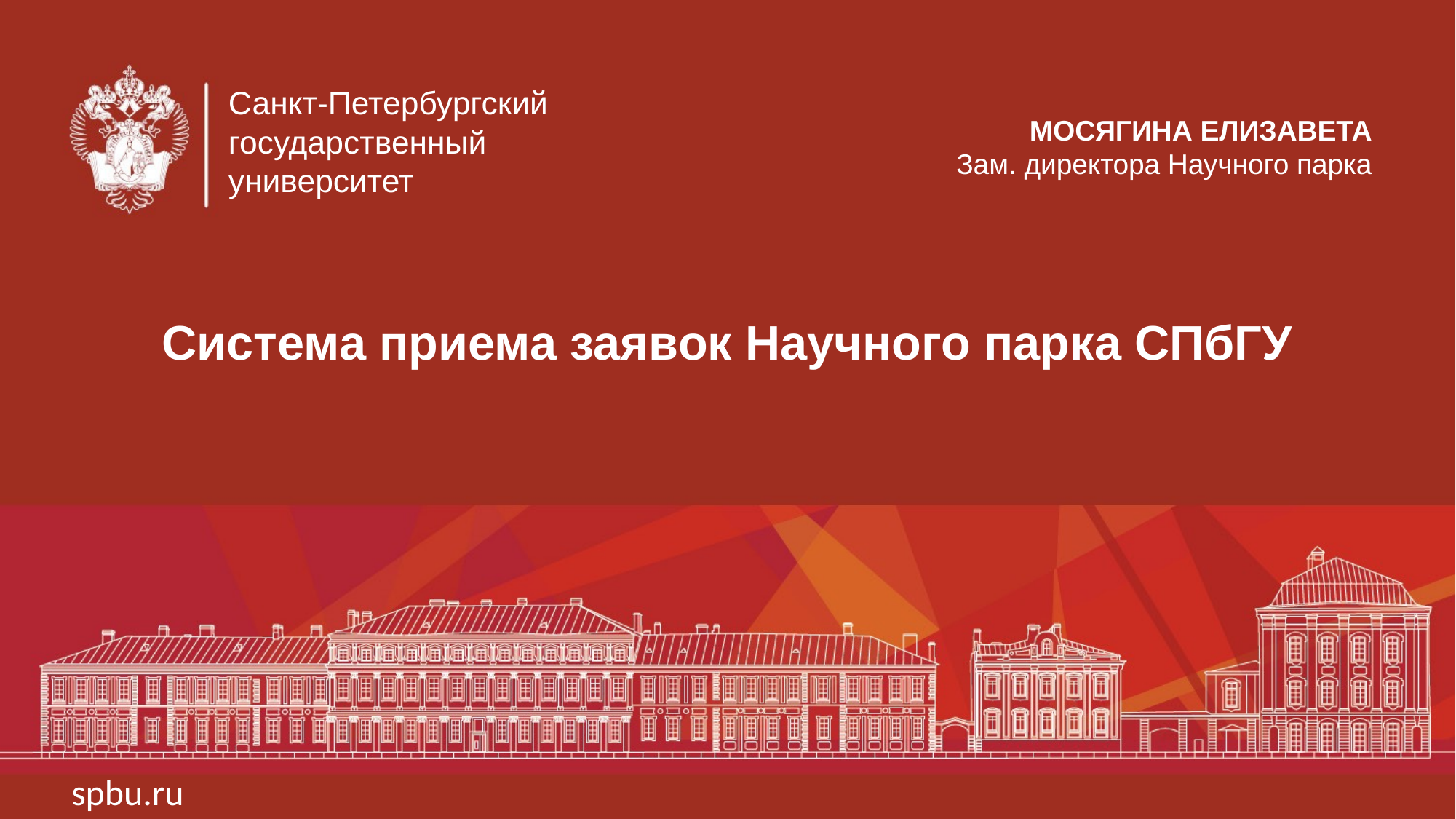

Санкт-Петербургский
государственный
университет
МОСЯГИНА ЕЛИЗАВЕТА
Зам. директора Научного парка
Система приема заявок Научного парка СПбГУ